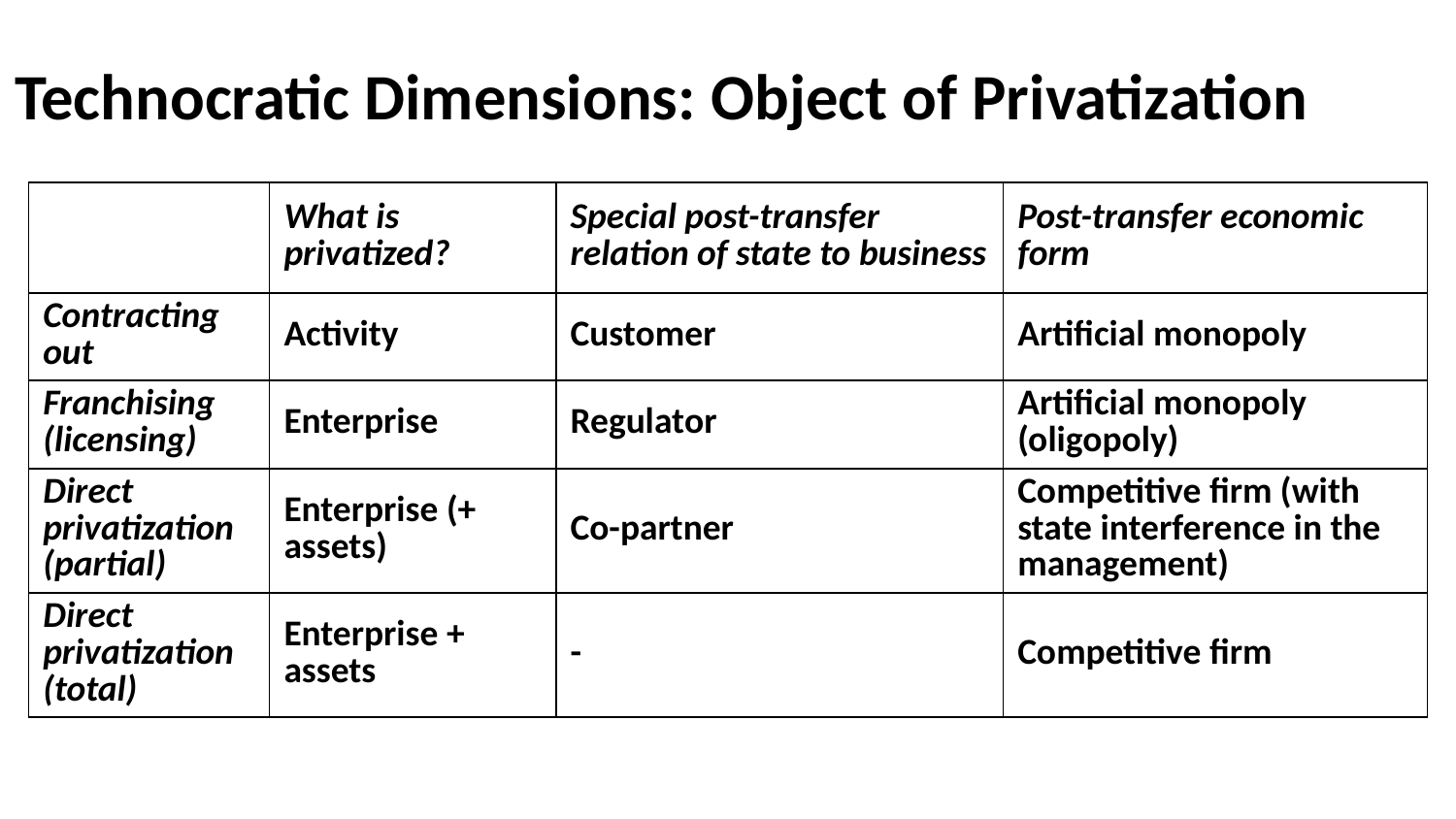

# Technocratic Dimensions: Object of Privatization
|  | What is privatized? | Special post-transfer relation of state to business | Post-transfer economic form |
| --- | --- | --- | --- |
| Contracting out | Activity | Customer | Artificial monopoly |
| Franchising (licensing) | Enterprise | Regulator | Artificial monopoly (oligopoly) |
| Direct privatization (partial) | Enterprise (+ assets) | Co-partner | Competitive firm (with state interference in the management) |
| Direct privatization (total) | Enterprise + assets | - | Competitive firm |